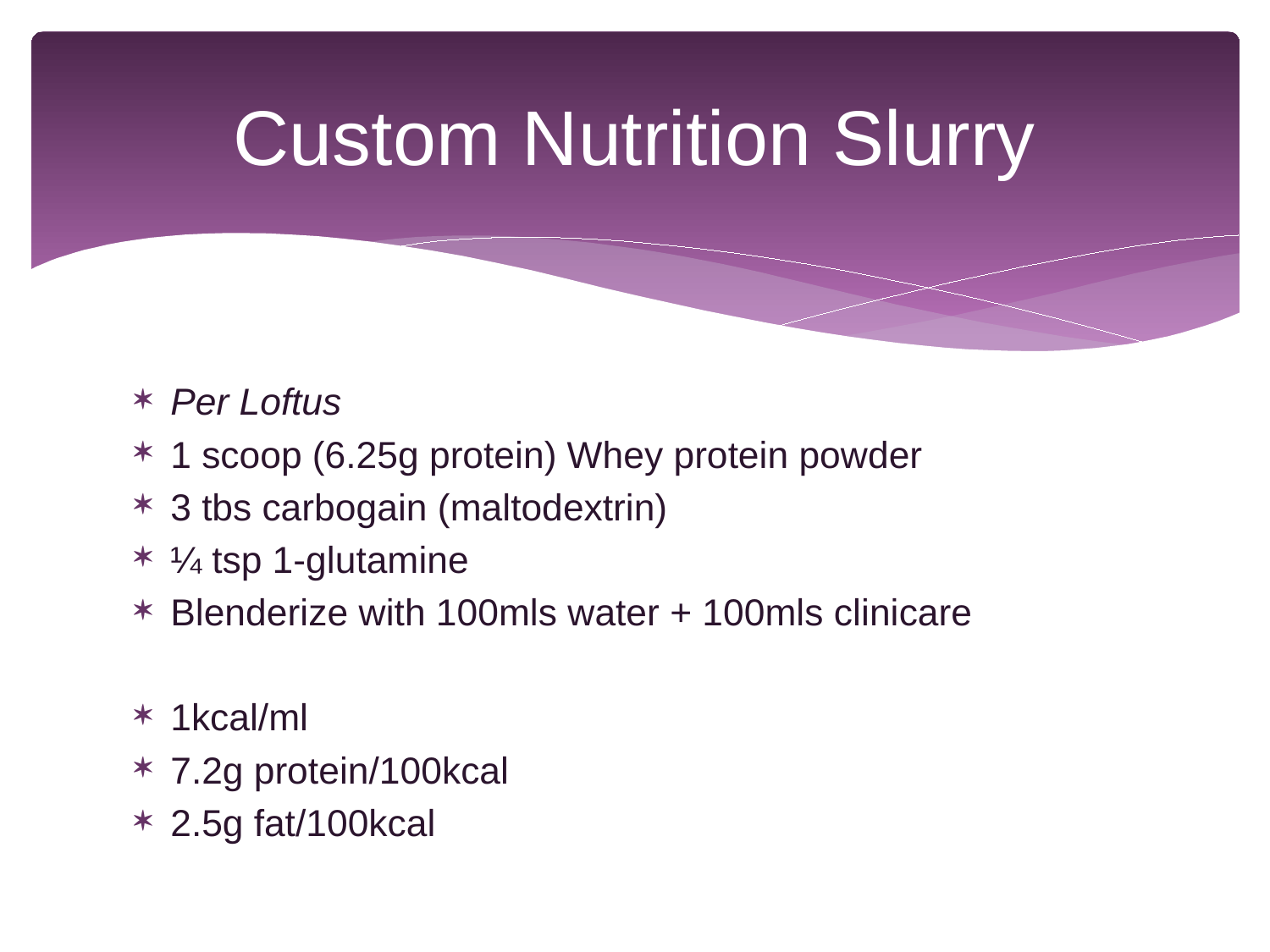

# Custom Nutrition Slurry
Per Loftus
1 scoop (6.25g protein) Whey protein powder
3 tbs carbogain (maltodextrin)
¼ tsp 1-glutamine
Blenderize with 100mls water + 100mls clinicare

1kcal/ml
7.2g protein/100kcal
2.5g fat/100kcal